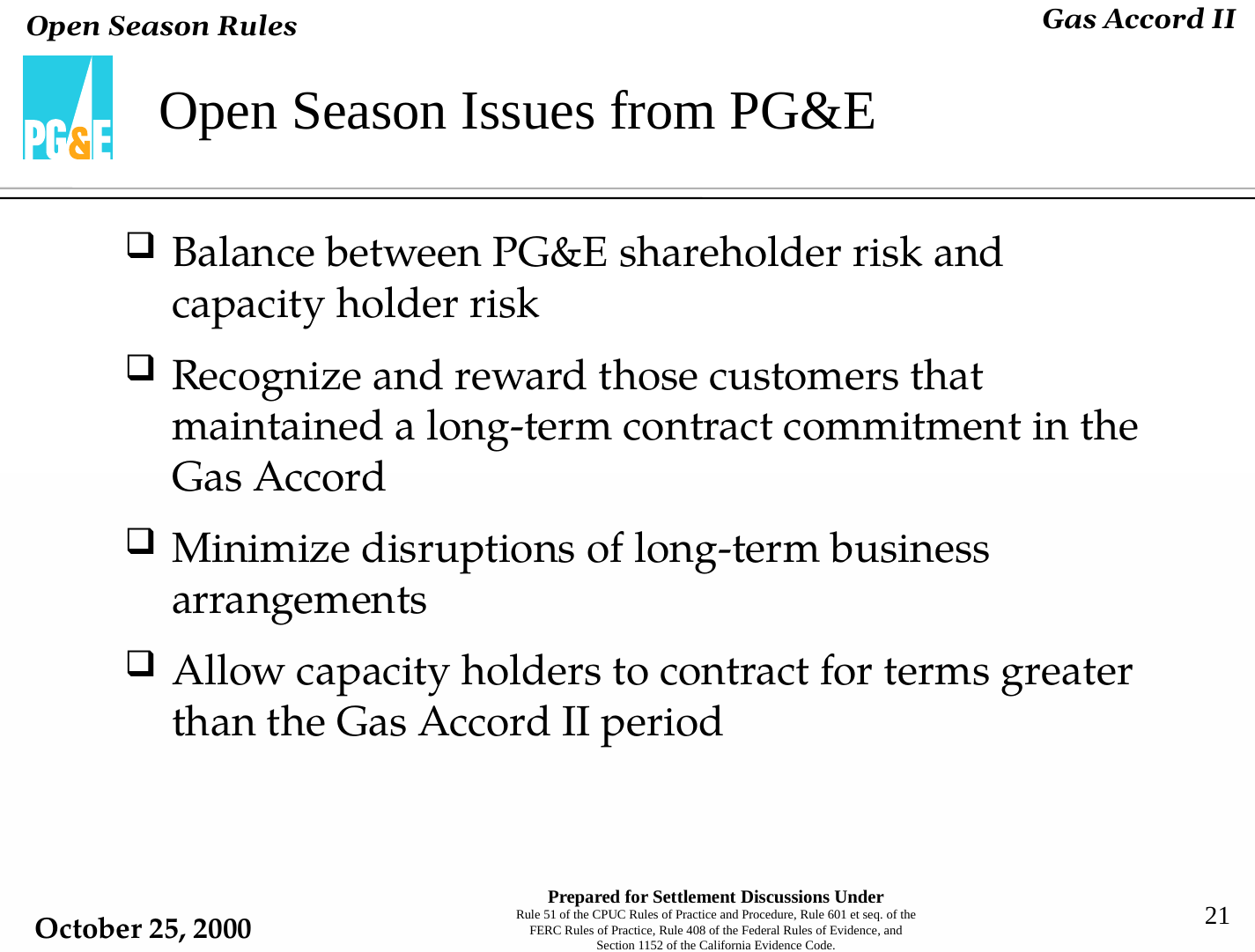

# Open Season Issues from PG&E
Balance between PG&E shareholder risk and capacity holder risk
Recognize and reward those customers that maintained a long-term contract commitment in the Gas Accord
Minimize disruptions of long-term business arrangements
Allow capacity holders to contract for terms greater than the Gas Accord II period
21